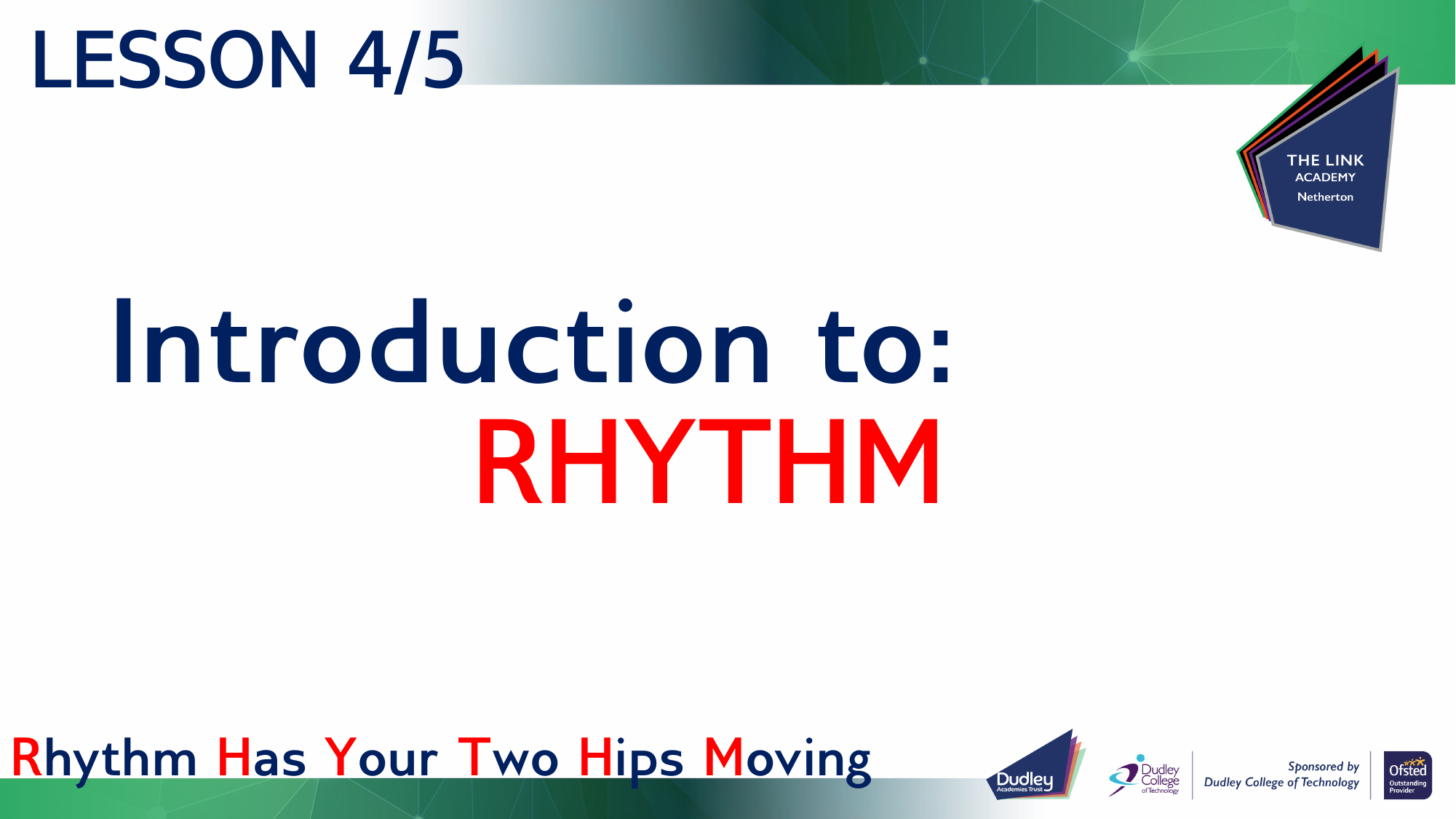

LESSON 4/5
# Introduction to:
RHYTHM
Rhythm Has Your Two Hips Moving